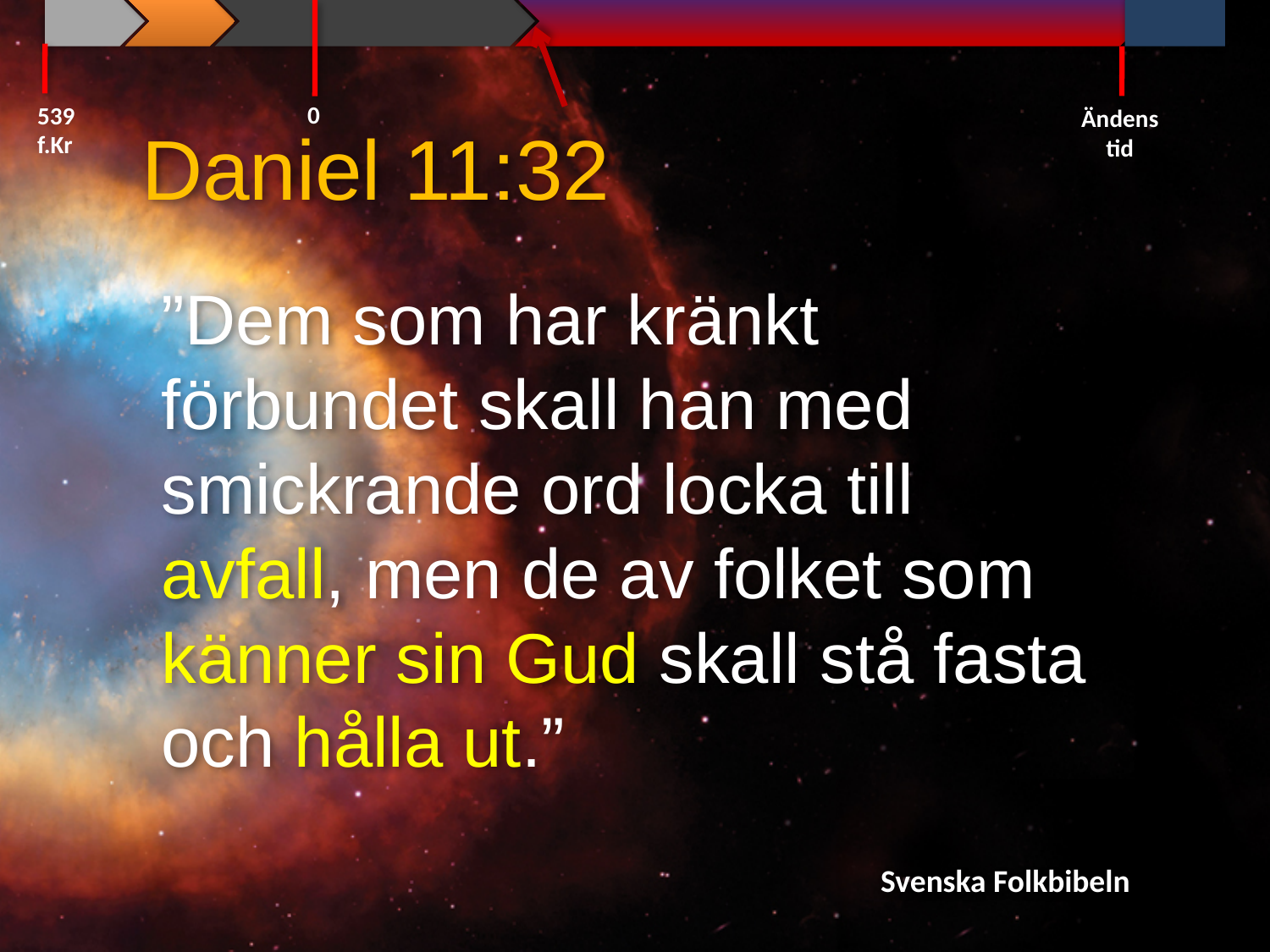

0
539 f.Kr
Ändens tid
Daniel 11:32
”Dem som har kränkt förbundet skall han med smickrande ord locka till avfall, men de av folket som känner sin Gud skall stå fasta och hålla ut.”
Svenska Folkbibeln